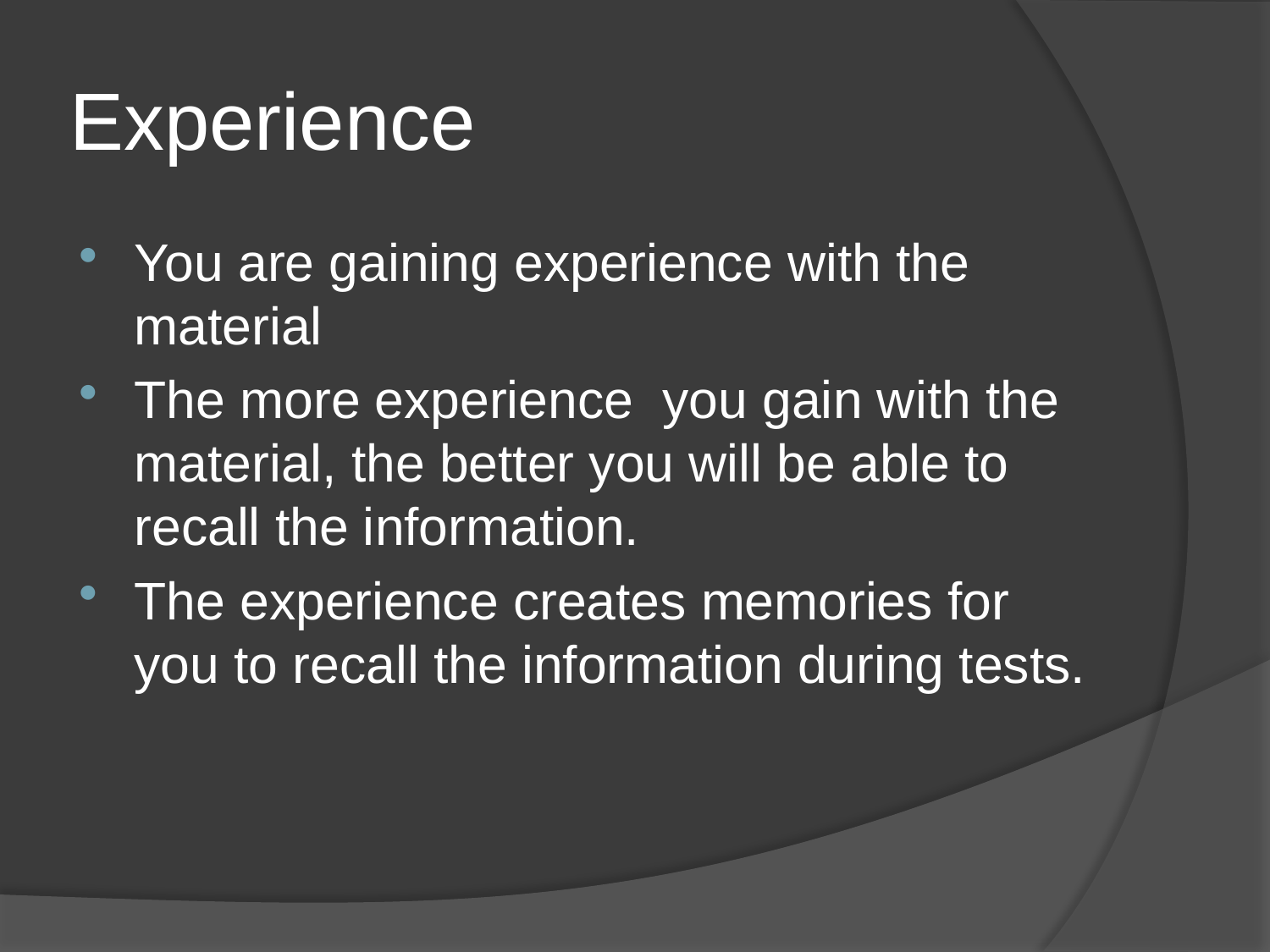

# Experience
You are gaining experience with the material
The more experience  you gain with the material, the better you will be able to recall the information.
The experience creates memories for you to recall the information during tests.